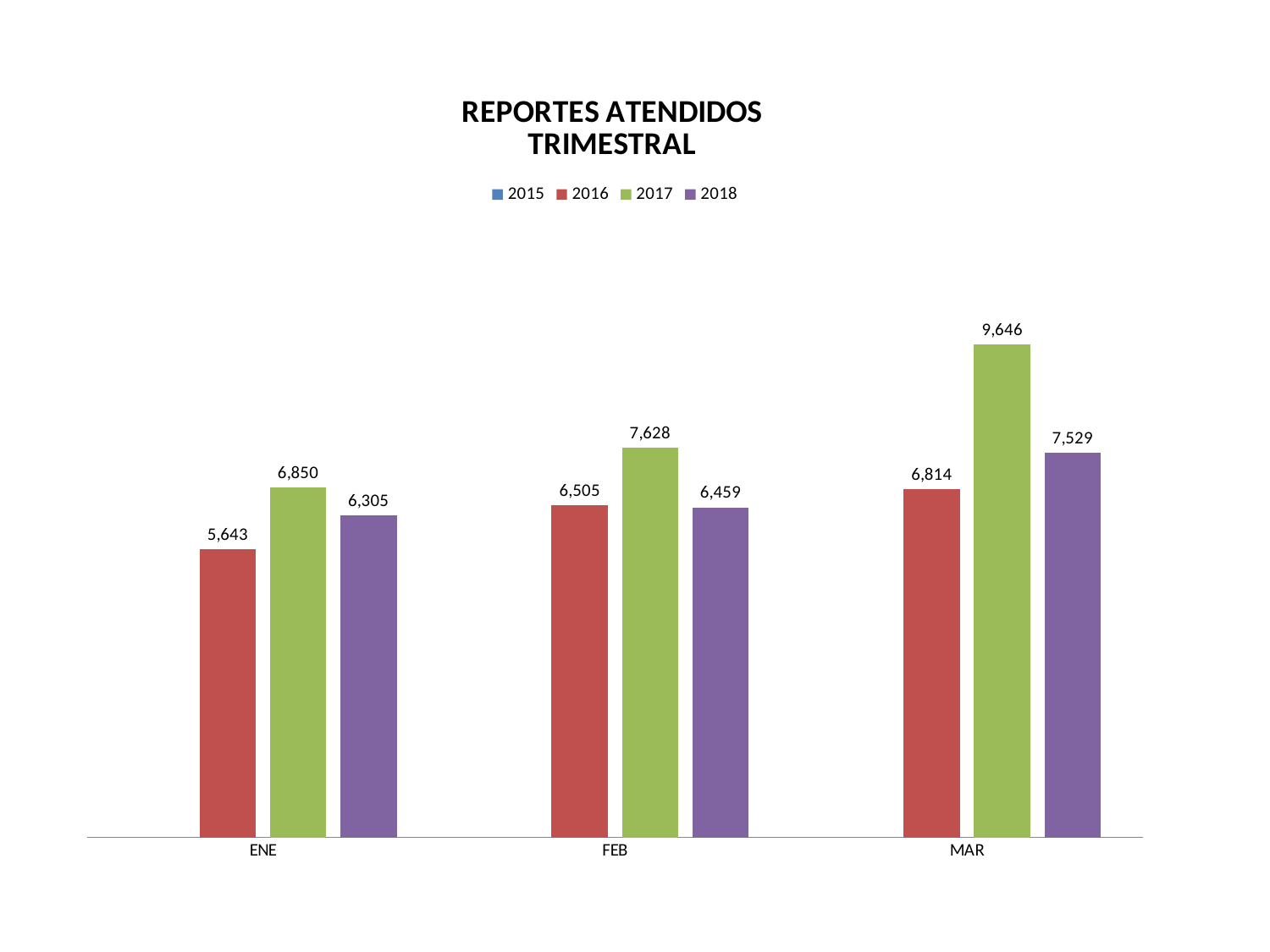

### Chart: REPORTES ATENDIDOS
TRIMESTRAL

| Category | 2015 | 2016 | 2017 | 2018 |
|---|---|---|---|---|
| ENE | None | 5643.0 | 6850.0 | 6305.0 |
| FEB | None | 6505.0 | 7628.0 | 6459.0 |
| MAR | None | 6814.0 | 9646.0 | 7529.0 |